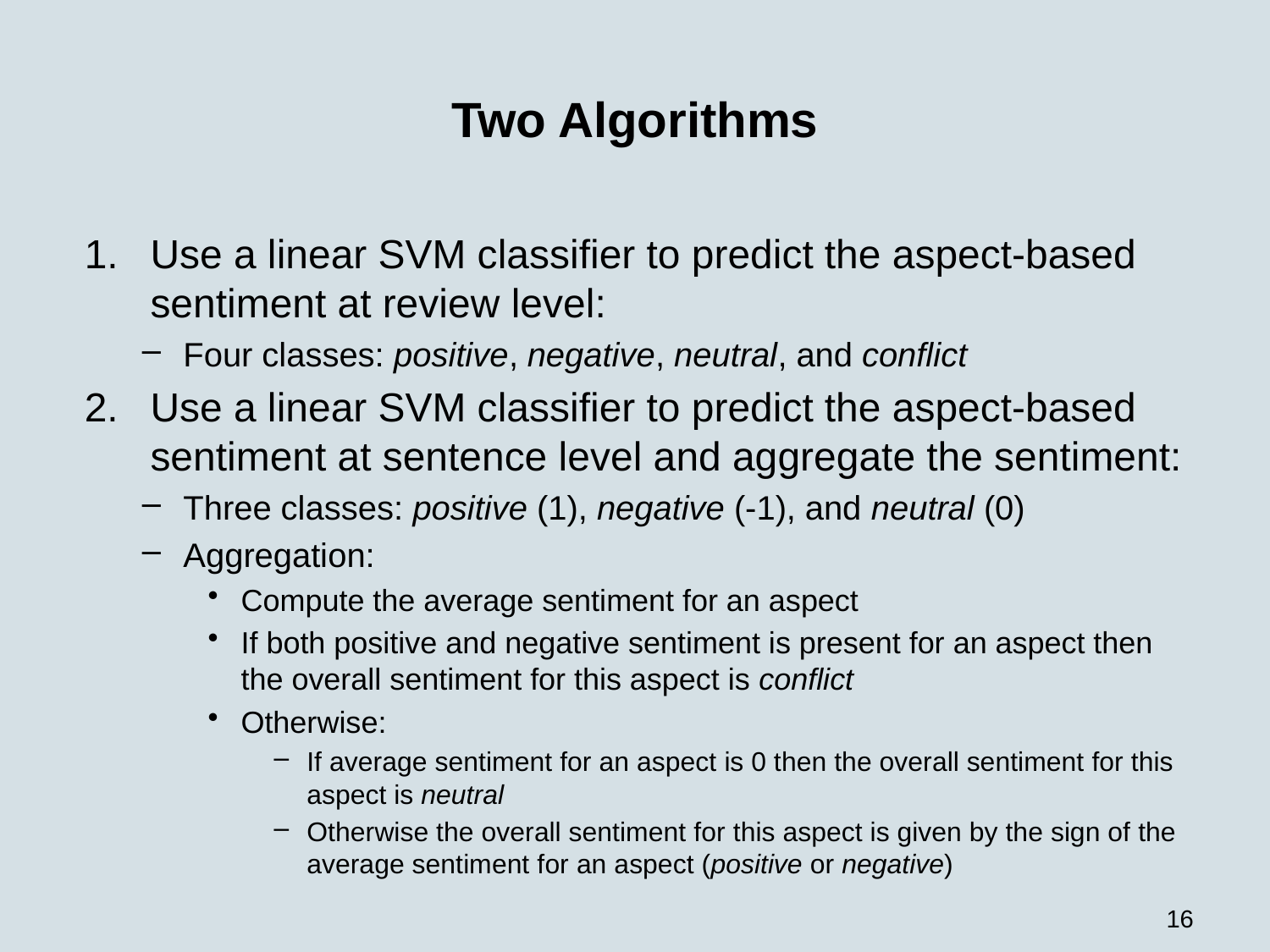

# Two Algorithms
Use a linear SVM classifier to predict the aspect-based sentiment at review level:
Four classes: positive, negative, neutral, and conflict
Use a linear SVM classifier to predict the aspect-based sentiment at sentence level and aggregate the sentiment:
Three classes: positive (1), negative (-1), and neutral (0)
Aggregation:
Compute the average sentiment for an aspect
If both positive and negative sentiment is present for an aspect then the overall sentiment for this aspect is conflict
Otherwise:
If average sentiment for an aspect is 0 then the overall sentiment for this aspect is neutral
Otherwise the overall sentiment for this aspect is given by the sign of the average sentiment for an aspect (positive or negative)

16